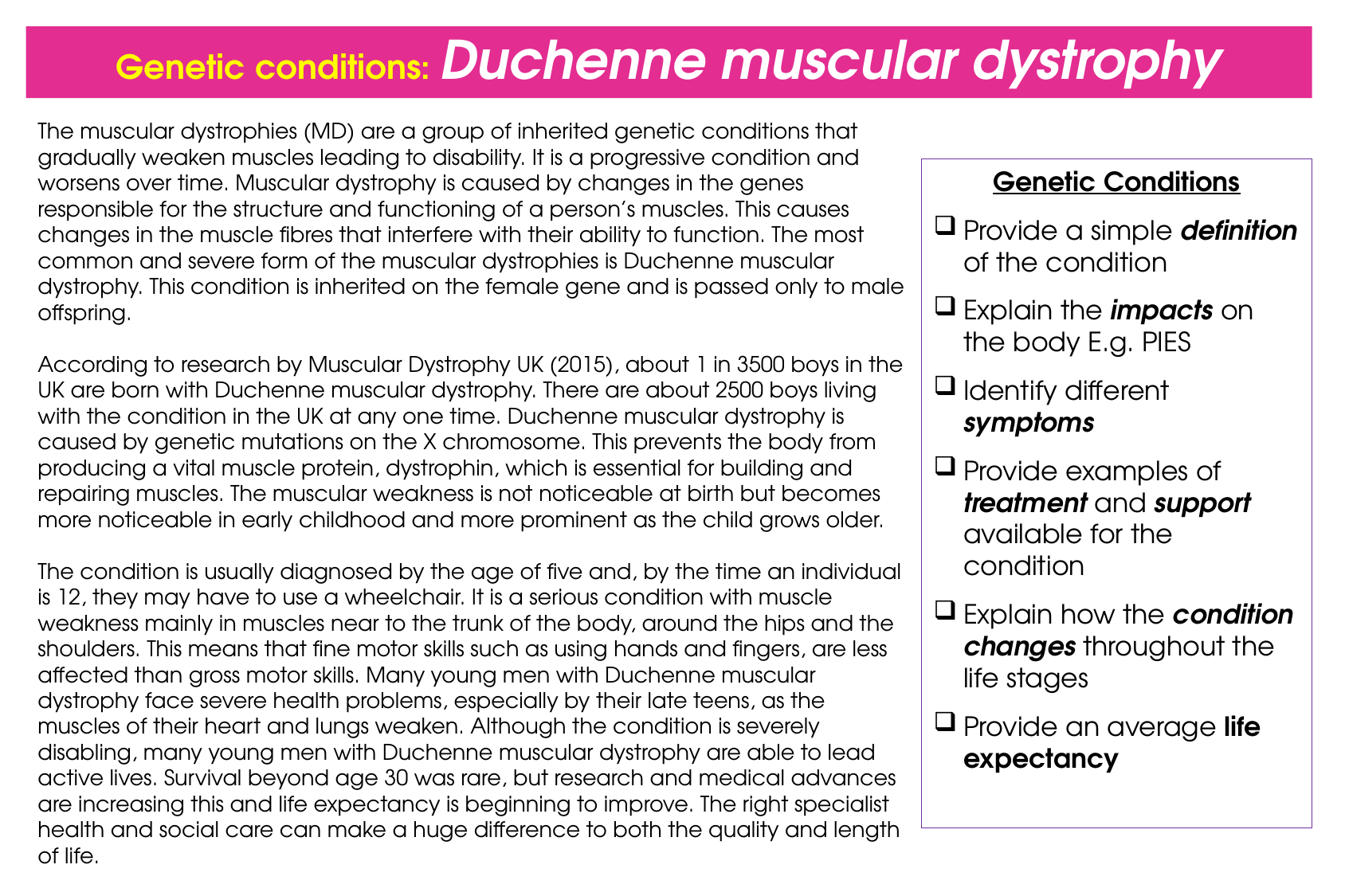

# Genetic conditions: Duchenne muscular dystrophy
The muscular dystrophies (MD) are a group of inherited genetic conditions that gradually weaken muscles leading to disability. It is a progressive condition and worsens over time. Muscular dystrophy is caused by changes in the genes responsible for the structure and functioning of a person’s muscles. This causes changes in the muscle fibres that interfere with their ability to function. The most common and severe form of the muscular dystrophies is Duchenne muscular dystrophy. This condition is inherited on the female gene and is passed only to male offspring.

According to research by Muscular Dystrophy UK (2015), about 1 in 3500 boys in the UK are born with Duchenne muscular dystrophy. There are about 2500 boys living with the condition in the UK at any one time. Duchenne muscular dystrophy is caused by genetic mutations on the X chromosome. This prevents the body from producing a vital muscle protein, dystrophin, which is essential for building and repairing muscles. The muscular weakness is not noticeable at birth but becomes more noticeable in early childhood and more prominent as the child grows older.

The condition is usually diagnosed by the age of five and, by the time an individual is 12, they may have to use a wheelchair. It is a serious condition with muscle weakness mainly in muscles near to the trunk of the body, around the hips and the shoulders. This means that fine motor skills such as using hands and fingers, are less affected than gross motor skills. Many young men with Duchenne muscular dystrophy face severe health problems, especially by their late teens, as the muscles of their heart and lungs weaken. Although the condition is severely disabling, many young men with Duchenne muscular dystrophy are able to lead active lives. Survival beyond age 30 was rare, but research and medical advances are increasing this and life expectancy is beginning to improve. The right specialist health and social care can make a huge difference to both the quality and length of life.
Genetic Conditions
Provide a simple definition of the condition
Explain the impacts on the body E.g. PIES
Identify different symptoms
Provide examples of treatment and support available for the condition
Explain how the condition changes throughout the life stages
Provide an average life expectancy